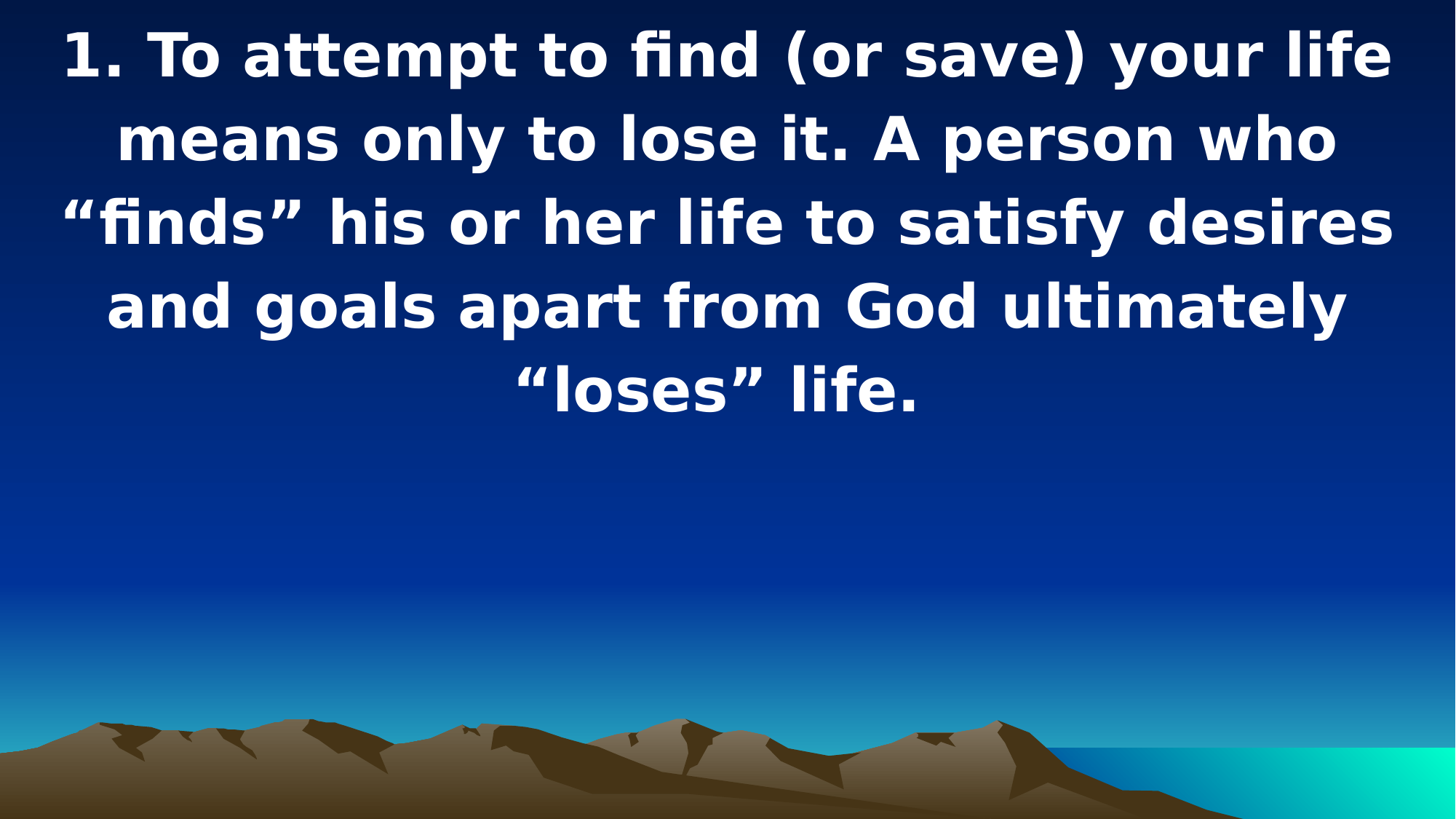

1. To attempt to find (or save) your life means only to lose it. A person who “finds” his or her life to satisfy desires and goals apart from God ultimately “loses” life.